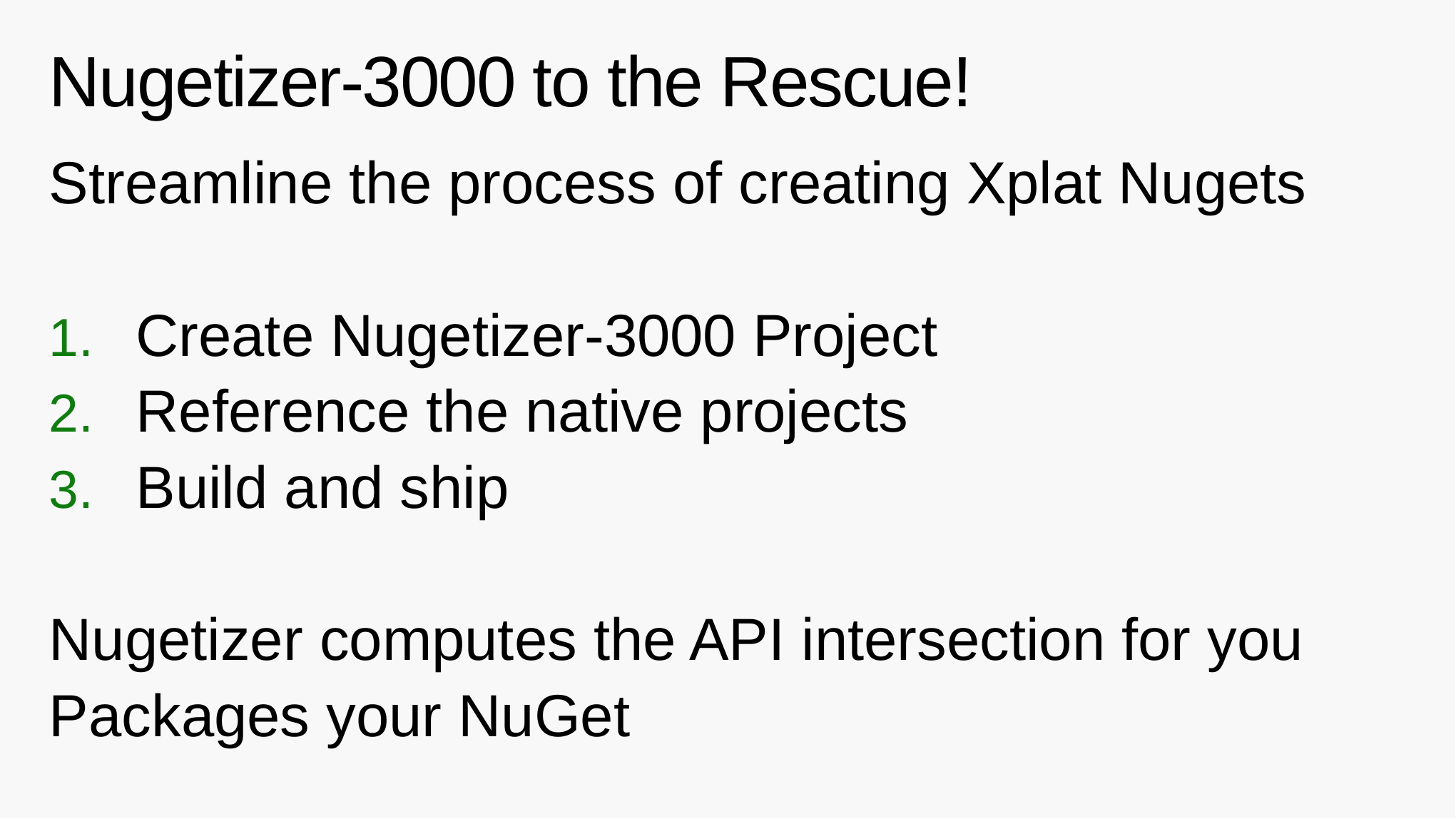

# Nugetizer-3000 to the Rescue!
Streamline the process of creating Xplat Nugets

Create Nugetizer-3000 Project
Reference the native projects
Build and ship

Nugetizer computes the API intersection for you
Packages your NuGet